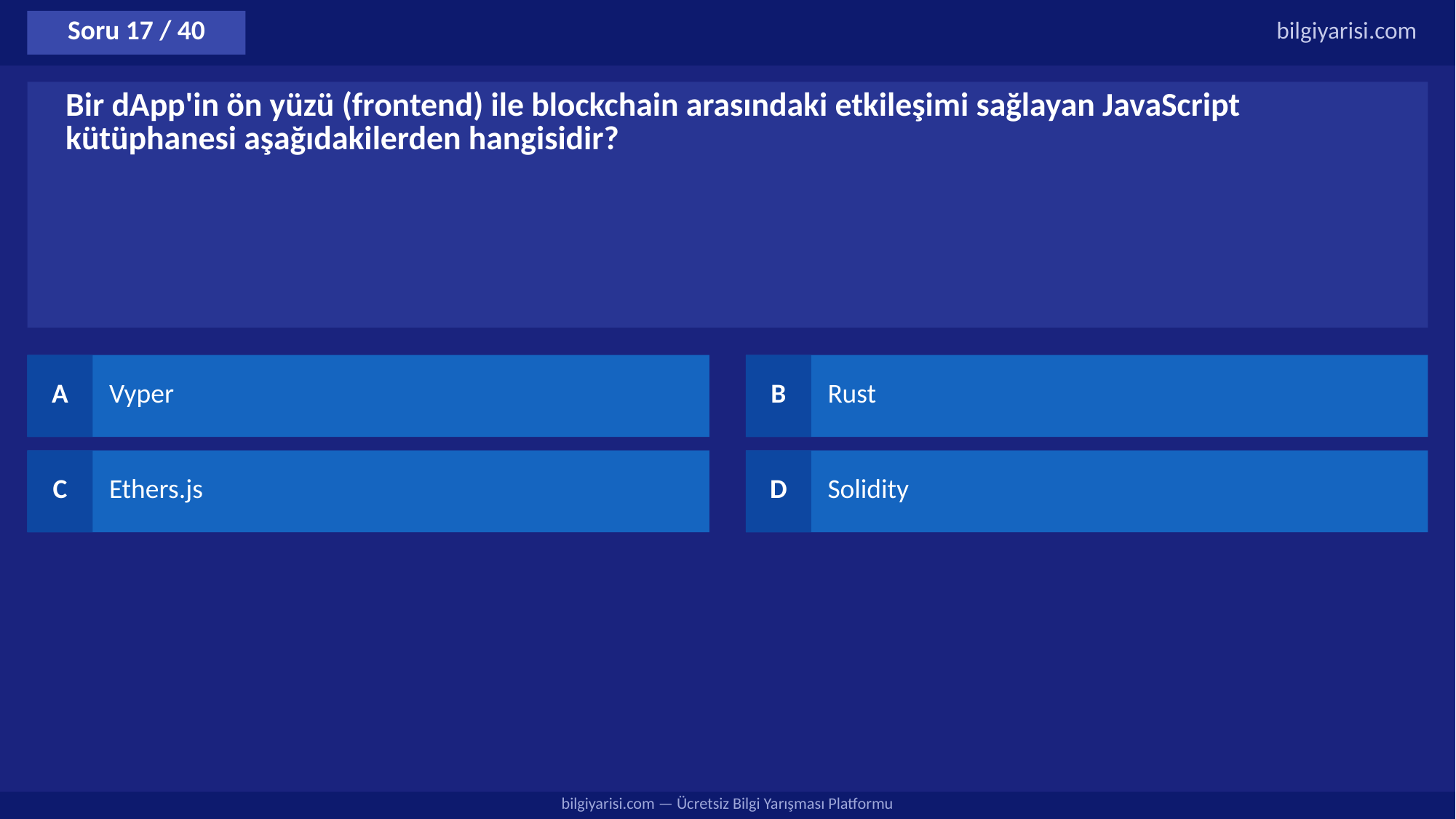

Soru 17 / 40
bilgiyarisi.com

Bir dApp'in ön yüzü (frontend) ile blockchain arasındaki etkileşimi sağlayan JavaScript kütüphanesi aşağıdakilerden hangisidir?

A
Vyper

B
Rust

C
Ethers.js

D
Solidity
bilgiyarisi.com — Ücretsiz Bilgi Yarışması Platformu